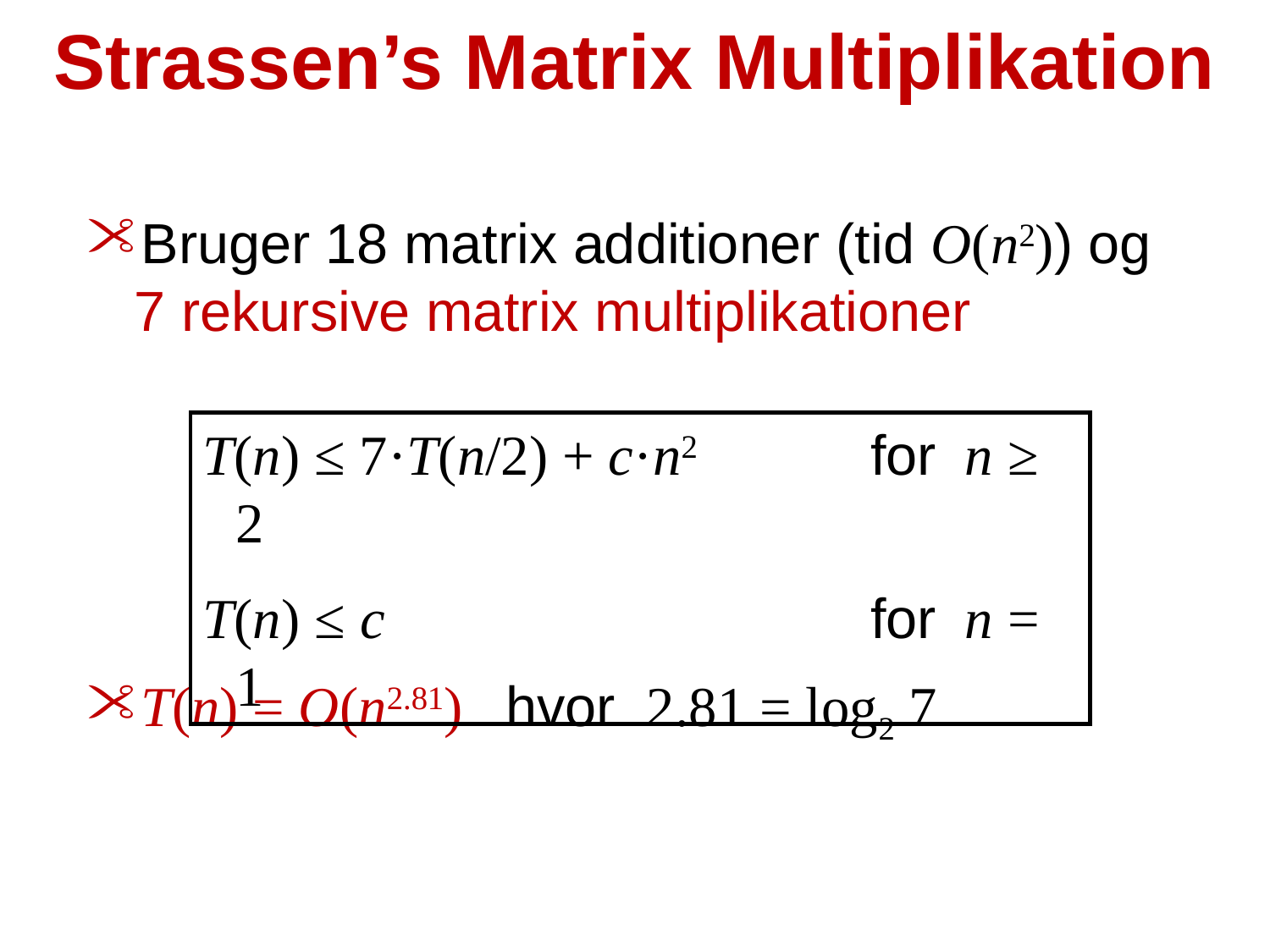

# Strassen’s Matrix Multiplikation
Bruger 18 matrix additioner (tid O(n2)) og 7 rekursive matrix multiplikationer

T(n) = O(n2.81)   hvor  2.81 = log2 7

T(n) ≤ 7·T(n/2) + c·n2    	for  n ≥ 2
T(n) ≤ c				for  n = 1